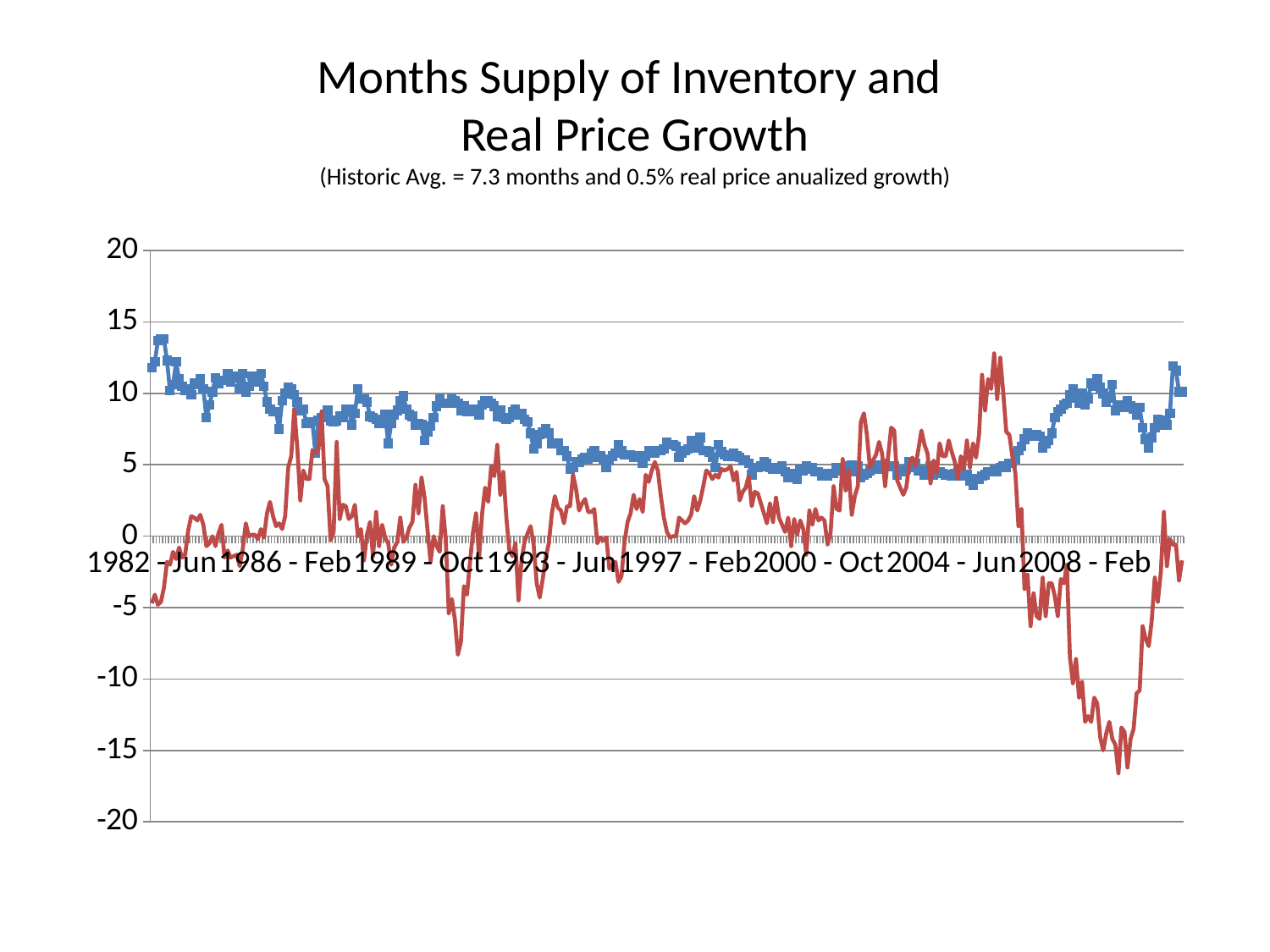

# Months Supply of Inventory and Real Price Growth (Historic Avg. = 7.3 months and 0.5% real price anualized growth)

### Chart

| Category | Series 1 | Series 4 |
|---|---|---|
| 1982 - Jun | 11.8 | -4.7 |
| 1982 - Jul | 12.2 | -4.1 |
| 1982 - Aug | 13.7 | -4.8 |
| 1982 - Sep | 13.8 | -4.6000000000000005 |
| 1982 - Oct | 13.8 | -3.6 |
| 1982 - Nov | 12.3 | -1.7999999999999996 |
| 1982 - Dec | 10.200000000000001 | -1.9999999999999998 |
| 1983 - Jan | 10.6 | -1.1 |
| 1983 - Feb | 12.2 | -1.6 |
| 1983 - Mar | 11.0 | -0.8000000000000004 |
| 1983 - Apr | 10.5 | -1.5 |
| 1983 - May | 10.200000000000001 | -1.2999999999999996 |
| 1983 - Jun | 10.3 | 0.4 |
| 1983 - Jul | 9.9 | 1.4 |
| 1983 - Aug | 10.7 | 1.2999999999999996 |
| 1983 - Sep | 10.6 | 1.1 |
| 1983 - Oct | 11.0 | 1.5 |
| 1983 - Nov | 10.3 | 0.7999999999999998 |
| 1983 - Dec | 8.3 | -0.6999999999999997 |
| 1984 - Jan | 9.200000000000001 | -0.5 |
| 1984 - Feb | 10.1 | 0.0 |
| 1984 - Mar | 11.1 | -0.7000000000000003 |
| 1984 - Apr | 10.7 | 0.2000000000000002 |
| 1984 - May | 10.9 | 0.7999999999999998 |
| 1984 - Jun | 10.9 | -1.5 |
| 1984 - Jul | 11.4 | -1.0 |
| 1984 - Aug | 10.8 | -1.5 |
| 1984 - Sep | 11.1 | -1.4 |
| 1984 - Oct | 11.2 | -1.2999999999999996 |
| 1984 - Nov | 10.3 | -2.1 |
| 1984 - Dec | 11.4 | -0.8999999999999999 |
| 1985 - Jan | 10.1 | 0.9000000000000005 |
| 1985 - Feb | 10.5 | 0.0 |
| 1985 - Mar | 11.2 | 0.10000000000000009 |
| 1985 - Apr | 11.0 | 0.10000000000000009 |
| 1985 - May | 10.8 | -0.2000000000000002 |
| 1985 - Jun | 11.4 | 0.5 |
| 1985 - Jul | 10.5 | -0.10000000000000009 |
| 1985 - Aug | 9.4 | 1.6 |
| 1985 - Sep | 8.9 | 2.399999999999999 |
| 1985 - Oct | 8.700000000000001 | 1.3999999999999992 |
| 1985 - Nov | 8.700000000000001 | 0.7000000000000003 |
| 1985 - Dec | 7.5 | 0.9000000000000005 |
| 1986 - Jan | 9.5 | 0.5 |
| 1986 - Feb | 10.0 | 1.3999999999999992 |
| 1986 - Mar | 10.4 | 4.8 |
| 1986 - Apr | 10.3 | 5.6 |
| 1986 - May | 9.9 | 8.9 |
| 1986 - Jun | 9.4 | 6.2 |
| 1986 - Jul | 8.8 | 2.5 |
| 1986 - Aug | 8.9 | 4.6 |
| 1986 - Sep | 7.9 | 4.0 |
| 1986 - Oct | 7.9 | 3.999999999999999 |
| 1986 - Nov | 8.0 | 6.0 |
| 1986 - Dec | 5.8 | 5.8 |
| 1987 - Jan | 8.1 | 6.1 |
| 1987 - Feb | 8.3 | 8.700000000000001 |
| 1987 - Mar | 8.5 | 4.0 |
| 1987 - Apr | 8.8 | 3.5 |
| 1987 - May | 8.1 | -0.3000000000000003 |
| 1987 - Jun | 8.0 | 0.2999999999999999 |
| 1987 - Jul | 8.1 | 6.6 |
| 1987 - Aug | 8.4 | 1.2000000000000002 |
| 1987 - Sep | 8.3 | 2.2 |
| 1987 - Oct | 8.9 | 2.099999999999999 |
| 1987 - Nov | 8.9 | 1.2000000000000002 |
| 1987 - Dec | 7.8 | 1.4000000000000004 |
| 1988 - Jan | 8.6 | 2.2 |
| 1988 - Feb | 10.3 | 0.0 |
| 1988 - Mar | 9.6 | 0.5 |
| 1988 - Apr | 9.6 | -1.7000000000000002 |
| 1988 - May | 9.4 | 0.09999999999999967 |
| 1988 - Jun | 8.4 | 1.0 |
| 1988 - Jul | 8.3 | -1.3999999999999992 |
| 1988 - Aug | 8.200000000000001 | 1.7000000000000002 |
| 1988 - Sep | 7.9 | -0.7000000000000003 |
| 1988 - Oct | 7.9 | 0.7999999999999998 |
| 1988 - Nov | 8.5 | -0.10000000000000053 |
| 1988 - Dec | 6.5 | -0.5000000000000004 |
| 1989 - Jan | 7.9 | -2.0 |
| 1989 - Feb | 8.5 | -0.7999999999999998 |
| 1989 - Mar | 8.8 | -0.40000000000000036 |
| 1989 - Apr | 9.5 | 1.2999999999999996 |
| 1989 - May | 9.8 | -0.3999999999999996 |
| 1989 - Jun | 8.9 | -0.10000000000000053 |
| 1989 - Jul | 8.5 | 0.6000000000000006 |
| 1989 - Aug | 8.4 | 1.0 |
| 1989 - Sep | 7.8 | 3.599999999999999 |
| 1989 - Oct | 7.9 | 1.6000000000000005 |
| 1989 - Nov | 7.8 | 4.1000000000000005 |
| 1989 - Dec | 6.7 | 2.7 |
| 1990 - Jan | 7.3 | 0.3999999999999996 |
| 1990 - Feb | 7.7 | -1.7999999999999996 |
| 1990 - Mar | 8.3 | 0.0 |
| 1990 - Apr | 9.1 | -0.7000000000000003 |
| 1990 - May | 9.6 | -1.1000000000000005 |
| 1990 - Jun | 9.3 | 2.099999999999999 |
| 1990 - Jul | 9.3 | -0.2000000000000002 |
| 1990 - Aug | 9.3 | -5.4 |
| 1990 - Sep | 9.6 | -4.4 |
| 1990 - Oct | 9.5 | -5.800000000000001 |
| 1990 - Nov | 9.3 | -8.3 |
| 1990 - Dec | 8.8 | -7.4 |
| 1991 - Jan | 9.1 | -3.499999999999999 |
| 1991 - Feb | 8.700000000000001 | -4.1 |
| 1991 - Mar | 8.8 | -1.7999999999999996 |
| 1991 - Apr | 8.9 | 0.2999999999999999 |
| 1991 - May | 8.700000000000001 | 1.5999999999999994 |
| 1991 - Jun | 8.5 | -1.5 |
| 1991 - Jul | 9.200000000000001 | 1.5999999999999994 |
| 1991 - Aug | 9.5 | 3.4000000000000004 |
| 1991 - Sep | 9.5 | 2.4 |
| 1991 - Oct | 9.3 | 4.9 |
| 1991 - Nov | 9.1 | 4.199999999999998 |
| 1991 - Dec | 8.4 | 6.4 |
| 1992 - Jan | 8.8 | 2.899999999999999 |
| 1992 - Feb | 8.3 | 4.5 |
| 1992 - Mar | 8.200000000000001 | 1.2999999999999996 |
| 1992 - Apr | 8.3 | -1.0 |
| 1992 - May | 8.700000000000001 | -1.4 |
| 1992 - Jun | 8.9 | -0.5 |
| 1992 - Jul | 8.5 | -4.5 |
| 1992 - Aug | 8.6 | -1.7000000000000002 |
| 1992 - Sep | 8.200000000000001 | -0.4 |
| 1992 - Oct | 8.0 | 0.2000000000000002 |
| 1992 - Nov | 7.2 | 0.6999999999999997 |
| 1992 - Dec | 6.1 | -0.6000000000000002 |
| 1993 - Jan | 6.5 | -3.3 |
| 1993 - Feb | 7.1 | -4.300000000000001 |
| 1993 - Mar | 7.3 | -3.0 |
| 1993 - Apr | 7.5 | -1.5000000000000002 |
| 1993 - May | 7.2 | -0.5 |
| 1993 - Jun | 6.5 | 1.5999999999999994 |
| 1993 - Jul | 6.5 | 2.8 |
| 1993 - Aug | 6.5 | 2.0 |
| 1993 - Sep | 6.0 | 1.7999999999999996 |
| 1993 - Oct | 6.0 | 0.9000000000000005 |
| 1993 - Nov | 5.6 | 2.099999999999999 |
| 1993 - Dec | 4.7 | 2.1000000000000005 |
| 1994 - Jan | 4.8 | 4.3 |
| 1994 - Feb | 5.2 | 3.3 |
| 1994 - Mar | 5.2 | 1.7999999999999996 |
| 1994 - Apr | 5.4 | 2.3000000000000003 |
| 1994 - May | 5.5 | 2.6000000000000005 |
| 1994 - Jun | 5.4 | 1.7000000000000002 |
| 1994 - Jul | 5.8 | 1.7000000000000002 |
| 1994 - Aug | 6.0 | 1.9000000000000001 |
| 1994 - Sep | 5.5 | -0.5 |
| 1994 - Oct | 5.6 | -0.10000000000000009 |
| 1994 - Nov | 5.4 | -0.3000000000000003 |
| 1994 - Dec | 4.8 | -0.10000000000000009 |
| 1995 - Jan | 5.3 | -2.3 |
| 1995 - Feb | 5.6 | -2.0 |
| 1995 - Mar | 5.8 | -1.7999999999999996 |
| 1995 - Apr | 6.4 | -3.2 |
| 1995 - May | 6.0 | -2.8000000000000003 |
| 1995 - Jun | 5.7 | -0.4 |
| 1995 - Jul | 5.7 | 1.0 |
| 1995 - Aug | 5.7 | 1.6 |
| 1995 - Sep | 5.5 | 2.9000000000000004 |
| 1995 - Oct | 5.6 | 1.8999999999999992 |
| 1995 - Nov | 5.6 | 2.6 |
| 1995 - Dec | 5.1 | 1.7000000000000002 |
| 1996 - Jan | 5.6 | 4.3 |
| 1996 - Feb | 6.0 | 3.8 |
| 1996 - Mar | 6.0 | 4.6000000000000005 |
| 1996 - Apr | 5.8 | 5.2 |
| 1996 - May | 6.0 | 4.6000000000000005 |
| 1996 - Jun | 6.0 | 2.8 |
| 1996 - Jul | 6.1 | 1.3000000000000003 |
| 1996 - Aug | 6.6 | 0.3000000000000003 |
| 1996 - Sep | 6.4 | -0.10000000000000009 |
| 1996 - Oct | 6.4 | 0.0 |
| 1996 - Nov | 6.3 | 0.0 |
| 1996 - Dec | 5.5 | 1.3000000000000003 |
| 1997 - Jan | 5.8 | 1.0999999999999994 |
| 1997 - Feb | 6.0 | 0.8999999999999999 |
| 1997 - Mar | 6.1 | 1.1 |
| 1997 - Apr | 6.7 | 1.5 |
| 1997 - May | 6.7 | 2.8 |
| 1997 - Jun | 6.2 | 1.7999999999999996 |
| 1997 - Jul | 6.9 | 2.5 |
| 1997 - Aug | 6.0 | 3.5 |
| 1997 - Sep | 6.0 | 4.6 |
| 1997 - Oct | 5.9 | 4.4 |
| 1997 - Nov | 5.5 | 4.0 |
| 1997 - Dec | 4.8 | 4.3 |
| 1998 - Jan | 6.4 | 4.1 |
| 1998 - Feb | 5.9 | 4.699999999999998 |
| 1998 - Mar | 5.7 | 4.6 |
| 1998 - Apr | 5.6 | 4.699999999999998 |
| 1998 - May | 5.6 | 4.8999999999999995 |
| 1998 - Jun | 5.8 | 3.9 |
| 1998 - Jul | 5.6 | 4.5 |
| 1998 - Aug | 5.5 | 2.499999999999999 |
| 1998 - Sep | 5.3 | 3.1 |
| 1998 - Oct | 5.3 | 3.4000000000000004 |
| 1998 - Nov | 5.1 | 4.2 |
| 1998 - Dec | 4.3 | 2.1 |
| 1999 - Jan | 4.8 | 3.099999999999999 |
| 1999 - Feb | 4.8 | 3.0 |
| 1999 - Mar | 4.9 | 2.3 |
| 1999 - Apr | 5.2 | 1.6 |
| 1999 - May | 5.1 | 0.8999999999999999 |
| 1999 - Jun | 4.8 | 2.3 |
| 1999 - Jul | 4.7 | 1.0 |
| 1999 - Aug | 4.8 | 2.7 |
| 1999 - Sep | 4.7 | 1.2999999999999996 |
| 1999 - Oct | 4.9 | 0.7999999999999998 |
| 1999 - Nov | 4.5 | 0.2999999999999999 |
| 1999 - Dec | 4.1 | 1.2999999999999996 |
| 2000 - Jan | 4.3 | -0.6999999999999997 |
| 2000 - Feb | 4.4 | 1.2000000000000002 |
| 2000 - Mar | 4.0 | 0.10000000000000009 |
| 2000 - Apr | 4.7 | 1.0999999999999994 |
| 2000 - May | 4.6 | 0.5 |
| 2000 - Jun | 4.9 | -1.3000000000000003 |
| 2000 - Jul | 4.7 | 1.8000000000000003 |
| 2000 - Aug | 4.8 | 0.8000000000000004 |
| 2000 - Sep | 4.5 | 1.9000000000000006 |
| 2000 - Oct | 4.5 | 1.0999999999999994 |
| 2000 - Nov | 4.2 | 1.3000000000000003 |
| 2000 - Dec | 4.4 | 1.1 |
| 2001 - Jan | 4.2 | -0.6000000000000002 |
| 2001 - Feb | 4.4 | 0.2000000000000002 |
| 2001 - Mar | 4.4 | 3.5 |
| 2001 - Apr | 4.8 | 1.8999999999999992 |
| 2001 - May | 4.6 | 1.8000000000000003 |
| 2001 - Jun | 4.8 | 5.3999999999999995 |
| 2001 - Jul | 4.5 | 3.2 |
| 2001 - Aug | 4.9 | 4.6 |
| 2001 - Sep | 5.0 | 1.4999999999999993 |
| 2001 - Oct | 4.5 | 2.8000000000000003 |
| 2001 - Nov | 4.9 | 3.5000000000000004 |
| 2001 - Dec | 4.1 | 8.0 |
| 2002 - Jan | 4.3 | 8.600000000000001 |
| 2002 - Feb | 4.4 | 7.1 |
| 2002 - Mar | 4.6 | 4.800000000000001 |
| 2002 - Apr | 5.0 | 5.300000000000001 |
| 2002 - May | 4.7 | 5.7 |
| 2002 - Jun | 5.0 | 6.6 |
| 2002 - Jul | 4.7 | 5.8 |
| 2002 - Aug | 5.1 | 3.5 |
| 2002 - Sep | 4.9 | 5.6 |
| 2002 - Oct | 4.9 | 7.6 |
| 2002 - Nov | 4.9 | 7.3999999999999995 |
| 2002 - Dec | 4.3 | 3.9000000000000004 |
| 2003 - Jan | 4.6 | 3.4000000000000004 |
| 2003 - Feb | 4.5 | 2.9 |
| 2003 - Mar | 4.7 | 3.4000000000000004 |
| 2003 - Apr | 5.2 | 5.1 |
| 2003 - May | 4.8 | 5.5 |
| 2003 - Jun | 5.1 | 4.9 |
| 2003 - Jul | 4.6 | 6.1 |
| 2003 - Aug | 4.6 | 7.3999999999999995 |
| 2003 - Sep | 4.3 | 6.4 |
| 2003 - Oct | 4.6 | 5.8 |
| 2003 - Nov | 4.9 | 3.6999999999999997 |
| 2003 - Dec | 4.3 | 5.3 |
| 2004 - Jan | 4.4 | 4.4 |
| 2004 - Feb | 4.5 | 6.499999999999999 |
| 2004 - Mar | 4.4 | 5.6 |
| 2004 - Apr | 4.3 | 5.6000000000000005 |
| 2004 - May | 4.3 | 6.699999999999998 |
| 2004 - Jun | 4.2 | 5.8999999999999995 |
| 2004 - Jul | 4.4 | 5.199999999999998 |
| 2004 - Aug | 4.5 | 4.0 |
| 2004 - Sep | 4.2 | 5.6 |
| 2004 - Oct | 4.3 | 4.7 |
| 2004 - Nov | 4.3 | 6.700000000000001 |
| 2004 - Dec | 3.9 | 4.8 |
| 2005 - Jan | 3.6 | 6.500000000000001 |
| 2005 - Feb | 4.0 | 5.5 |
| 2005 - Mar | 4.0 | 7.1000000000000005 |
| 2005 - Apr | 4.2 | 11.3 |
| 2005 - May | 4.3 | 8.800000000000002 |
| 2005 - Jun | 4.5 | 11.0 |
| 2005 - Jul | 4.5 | 10.3 |
| 2005 - Aug | 4.7 | 12.8 |
| 2005 - Sep | 4.5 | 9.600000000000001 |
| 2005 - Oct | 4.8 | 12.500000000000002 |
| 2005 - Nov | 4.9 | 10.0 |
| 2005 - Dec | 4.8 | 7.3 |
| 2006 - Jan | 5.1 | 7.1 |
| 2006 - Feb | 5.1 | 5.6 |
| 2006 - Mar | 5.4 | 4.4 |
| 2006 - Apr | 6.0 | 0.6999999999999997 |
| 2006 - May | 6.3 | 1.9000000000000006 |
| 2006 - Jun | 6.8 | -3.7 |
| 2006 - Jul | 7.2 | -2.6999999999999997 |
| 2006 - Aug | 7.1 | -6.3 |
| 2006 - Sep | 7.0 | -4.0 |
| 2006 - Oct | 7.1 | -5.6 |
| 2006 - Nov | 7.0 | -5.8 |
| 2006 - Dec | 6.2 | -2.9 |
| 2007 - Jan | 6.5 | -5.6 |
| 2007 - Feb | 6.7 | -3.3 |
| 2007 - Mar | 7.2 | -3.3 |
| 2007 - Apr | 8.3 | -4.2 |
| 2007 - May | 8.700000000000001 | -5.6 |
| 2007 - Jun | 8.9 | -3.0 |
| 2007 - Jul | 9.200000000000001 | -3.3 |
| 2007 - Aug | 9.3 | -2.0 |
| 2007 - Sep | 9.9 | -8.5 |
| 2007 - Oct | 10.3 | -10.3 |
| 2007 - Nov | 9.700000000000001 | -8.6 |
| 2007 - Dec | 9.3 | -11.3 |
| 2008 - Jan | 10.0 | -10.200000000000001 |
| 2008 - Feb | 9.200000000000001 | -13.0 |
| 2008 - Mar | 9.6 | -12.6 |
| 2008 - Apr | 10.7 | -13.0 |
| 2008 - May | 10.5 | -11.3 |
| 2008 - Jun | 11.0 | -11.7 |
| 2008 - Jul | 10.4 | -14.1 |
| 2008 - Aug | 10.0 | -15.0 |
| 2008 - Sep | 9.4 | -13.8 |
| 2008 - Oct | 9.700000000000001 | -13.0 |
| 2008 - Nov | 10.6 | -14.2 |
| 2008 - Dec | 8.8 | -14.6 |
| 2009 - Jan | 9.200000000000001 | -16.599999999999994 |
| 2009 - Feb | 9.1 | -13.4 |
| 2009 - Mar | 9.0 | -13.7 |
| 2009 - Apr | 9.5 | -16.2 |
| 2009 - May | 9.1 | -14.2 |
| 2009 - Jun | 8.9 | -13.5 |
| 2009 - Jul | 8.5 | -11.0 |
| 2009 - Aug | 9.0 | -10.8 |
| 2009 - Sep | 7.6 | -6.3 |
| 2009 - Oct | 6.8 | -7.2 |
| 2009 - Nov | 6.2 | -7.7 |
| 2009 - Dec | 6.9 | -5.9 |
| 2010 - Jan | 7.6 | -2.9000000000000004 |
| 2010 - Feb | 8.200000000000001 | -4.6 |
| 2010 - Mar | 7.8 | -2.5 |
| 2010 - Apr | 8.1 | 1.6999999999999995 |
| 2010 - May | 7.8 | -2.1 |
| 2010 - Jun | 8.6 | -0.2000000000000001 |
| 2010 - Jul | 11.9 | -0.6000000000000002 |
| 2010 - Aug | 11.6 | -0.6000000000000001 |
| 2010 - Sep | 10.1 | -3.1 |
| 2010 - Oct | 10.1 | -1.7 |